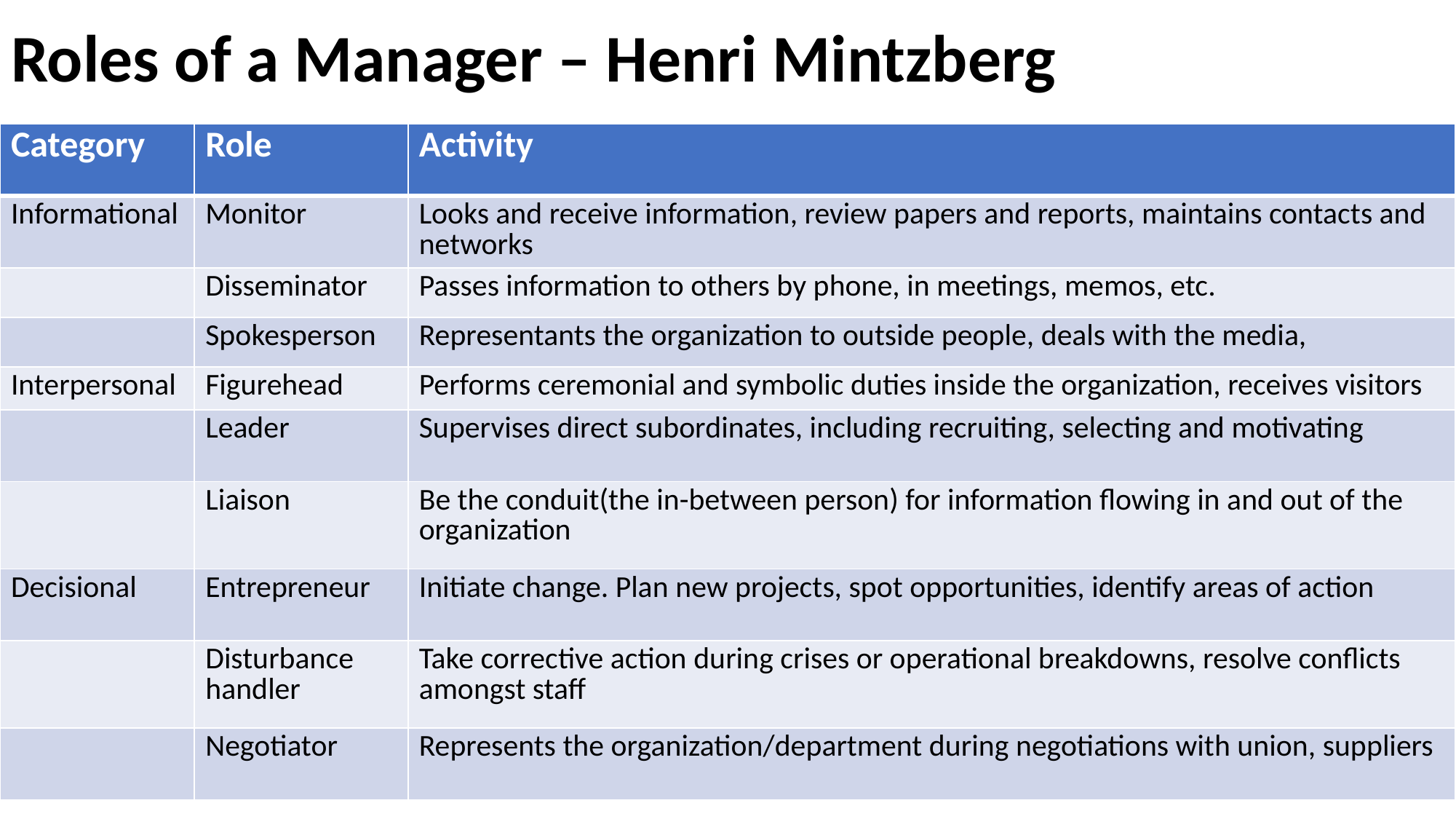

# Roles of a Manager – Henri Mintzberg
| Category | Role | Activity |
| --- | --- | --- |
| Informational | Monitor | Looks and receive information, review papers and reports, maintains contacts and networks |
|  | Disseminator | Passes information to others by phone, in meetings, memos, etc. |
|  | Spokesperson | Representants the organization to outside people, deals with the media, |
| Interpersonal | Figurehead | Performs ceremonial and symbolic duties inside the organization, receives visitors |
|  | Leader | Supervises direct subordinates, including recruiting, selecting and motivating |
|  | Liaison | Be the conduit(the in-between person) for information flowing in and out of the organization |
| Decisional | Entrepreneur | Initiate change. Plan new projects, spot opportunities, identify areas of action |
|  | Disturbance handler | Take corrective action during crises or operational breakdowns, resolve conflicts amongst staff |
|  | Negotiator | Represents the organization/department during negotiations with union, suppliers |